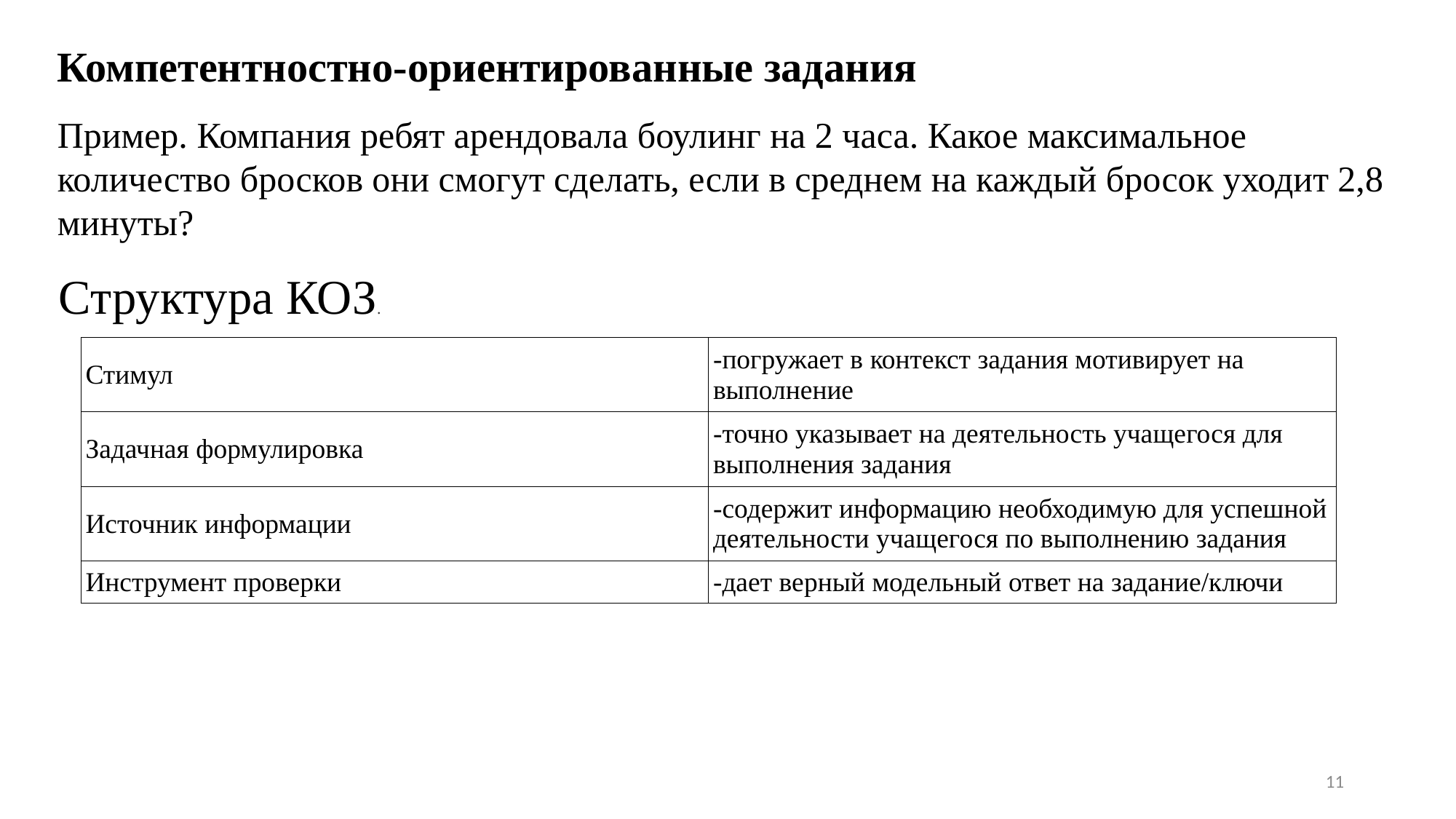

Компетентностно-ориентированные задания
Пример. Компания ребят арендовала боулинг на 2 часа. Какое максимальное количество бросков они смогут сделать, если в среднем на каждый бросок уходит 2,8 минуты?

Структура КОЗ.
| Стимул | -погружает в контекст задания мотивирует на выполнение |
| --- | --- |
| Задачная формулировка | -точно указывает на деятельность учащегося для выполнения задания |
| Источник информации | -содержит информацию необходимую для успешной деятельности учащегося по выполнению задания |
| Инструмент проверки | -дает верный модельный ответ на задание/ключи |
11